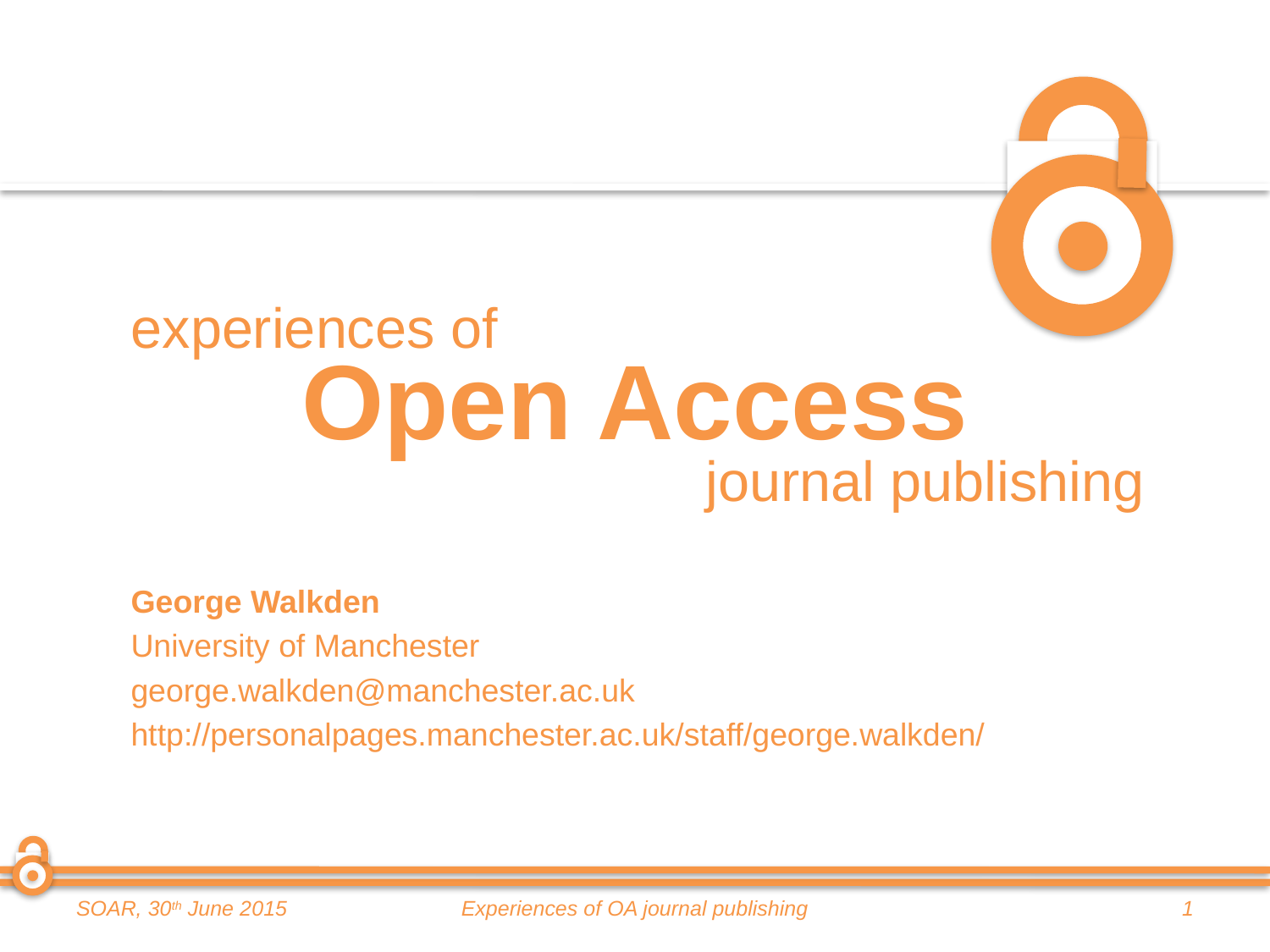

experiences of
# Open Access
journal publishing
George Walkden
University of Manchester
george.walkden@manchester.ac.uk
http://personalpages.manchester.ac.uk/staff/george.walkden/
SOAR, 30th June 2015
Experiences of OA journal publishing
1